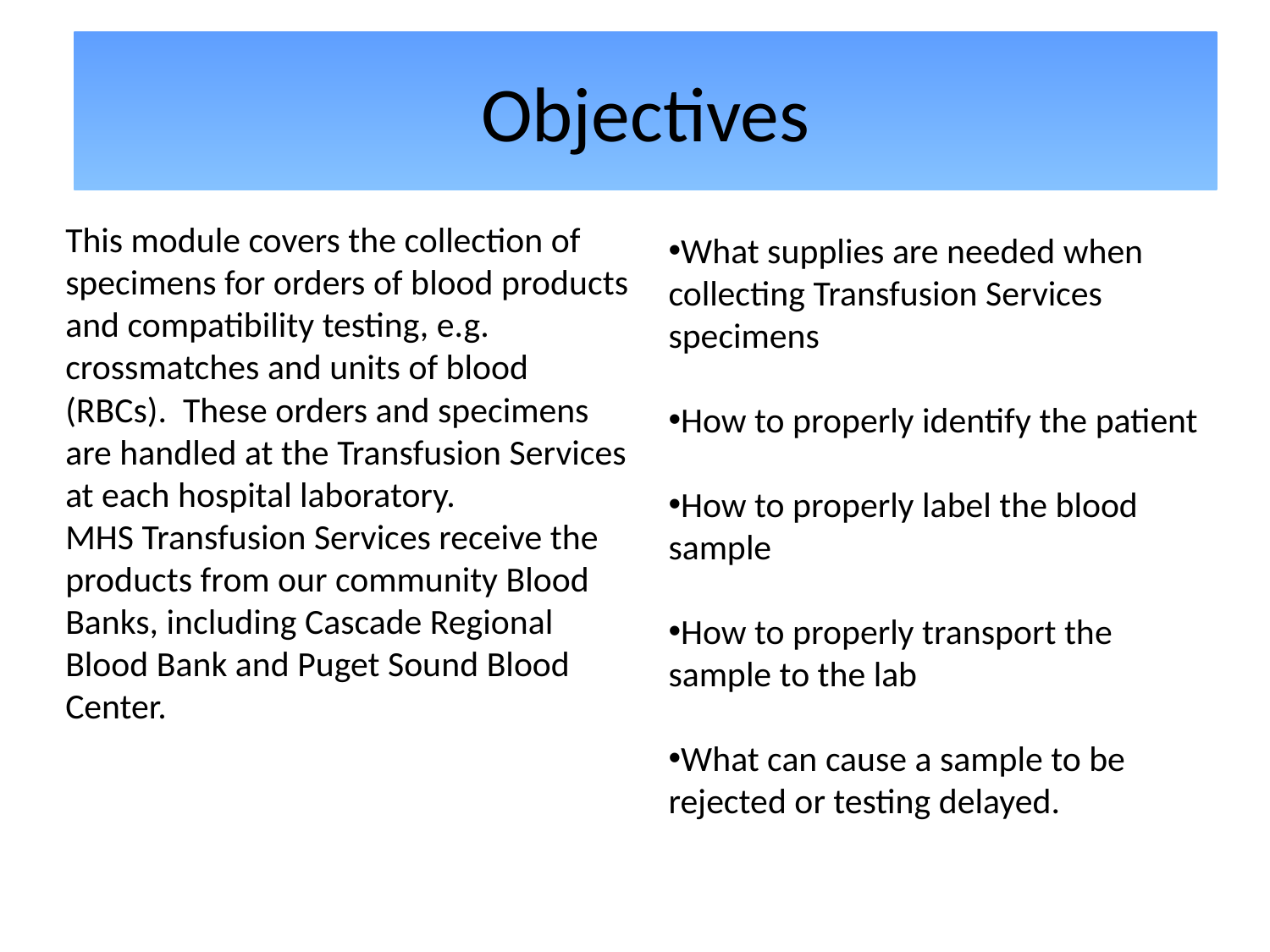

Objectives
This module covers the collection of specimens for orders of blood products and compatibility testing, e.g. crossmatches and units of blood (RBCs).  These orders and specimens are handled at the Transfusion Services at each hospital laboratory.
MHS Transfusion Services receive the products from our community Blood Banks, including Cascade Regional Blood Bank and Puget Sound Blood Center.

What supplies are needed when collecting Transfusion Services specimens

How to properly identify the patient

How to properly label the blood sample

How to properly transport the sample to the lab

What can cause a sample to be rejected or testing delayed.